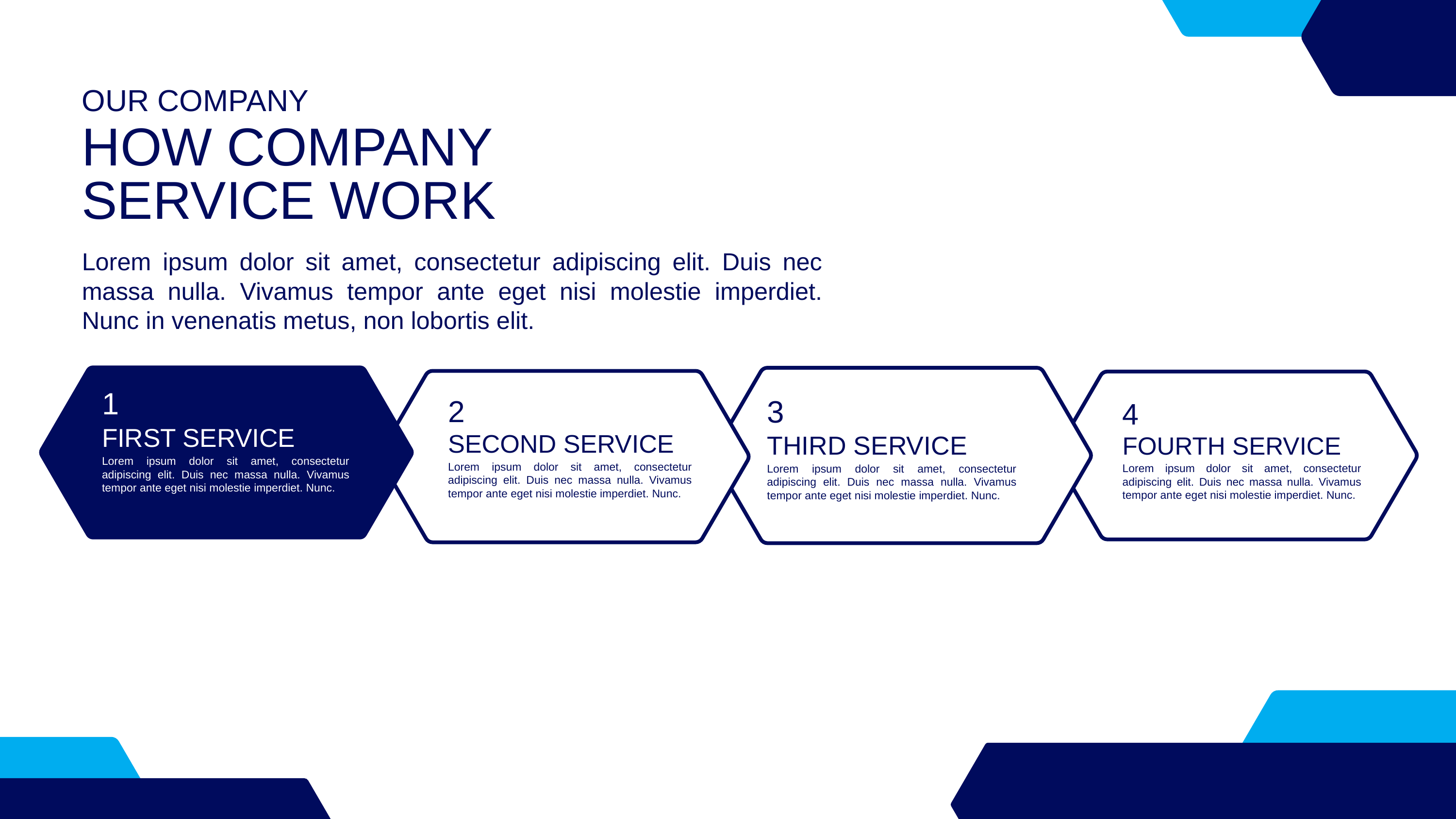

OUR COMPANY
HOW COMPANY SERVICE WORK
Lorem ipsum dolor sit amet, consectetur adipiscing elit. Duis nec massa nulla. Vivamus tempor ante eget nisi molestie imperdiet. Nunc in venenatis metus, non lobortis elit.

1
3
2
4
FIRST SERVICE
SECOND SERVICE
THIRD SERVICE
FOURTH SERVICE
Lorem ipsum dolor sit amet, consectetur adipiscing elit. Duis nec massa nulla. Vivamus tempor ante eget nisi molestie imperdiet. Nunc.
Lorem ipsum dolor sit amet, consectetur adipiscing elit. Duis nec massa nulla. Vivamus tempor ante eget nisi molestie imperdiet. Nunc.
Lorem ipsum dolor sit amet, consectetur adipiscing elit. Duis nec massa nulla. Vivamus tempor ante eget nisi molestie imperdiet. Nunc.
Lorem ipsum dolor sit amet, consectetur adipiscing elit. Duis nec massa nulla. Vivamus tempor ante eget nisi molestie imperdiet. Nunc.